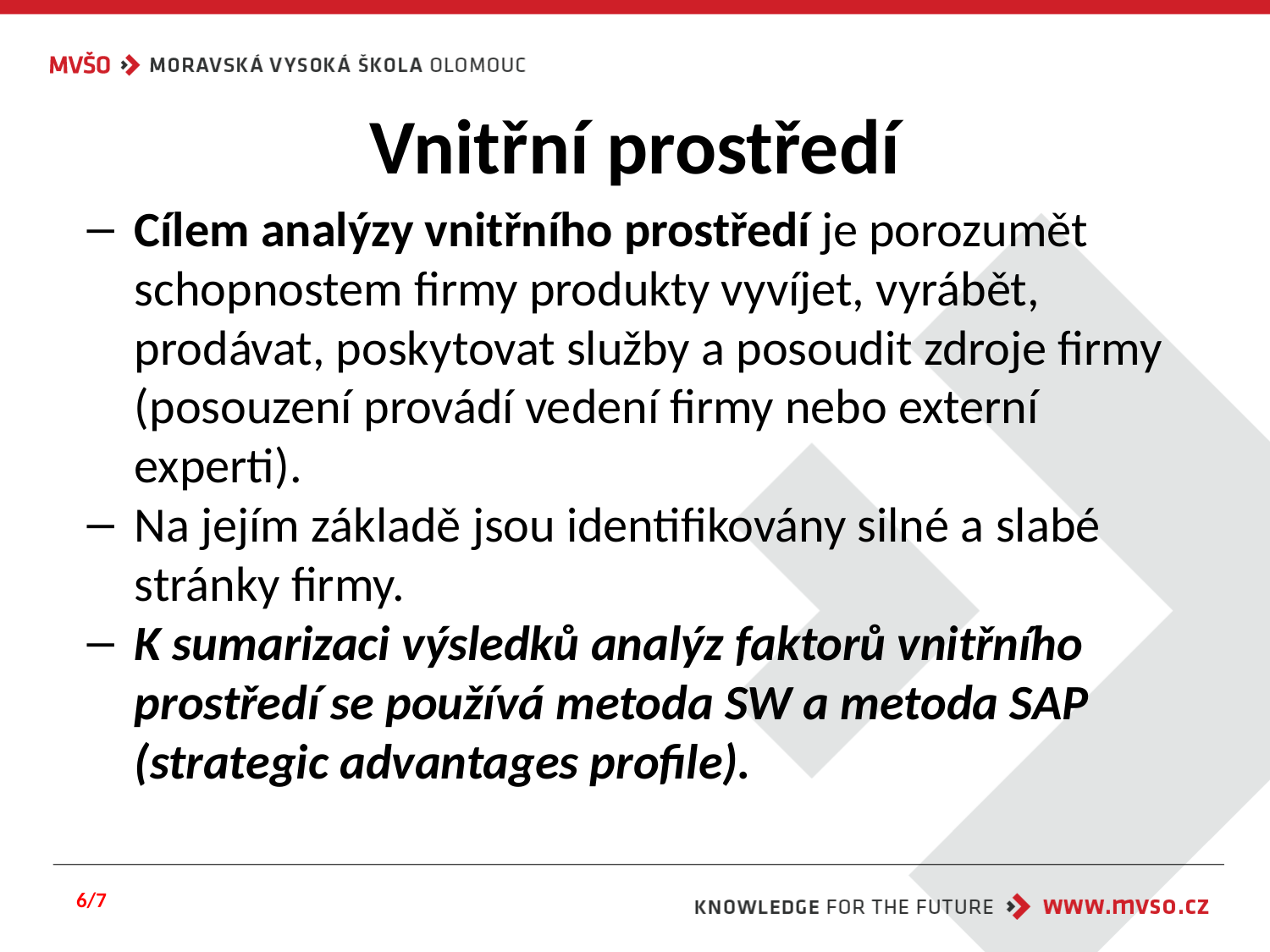

# Vnitřní prostředí
Cílem analýzy vnitřního prostředí je porozumět schopnostem firmy produkty vyvíjet, vyrábět, prodávat, poskytovat služby a posoudit zdroje firmy (posouzení provádí vedení firmy nebo externí experti).
Na jejím základě jsou identifikovány silné a slabé stránky firmy.
K sumarizaci výsledků analýz faktorů vnitřního prostředí se používá metoda SW a metoda SAP (strategic advantages profile).
6/7